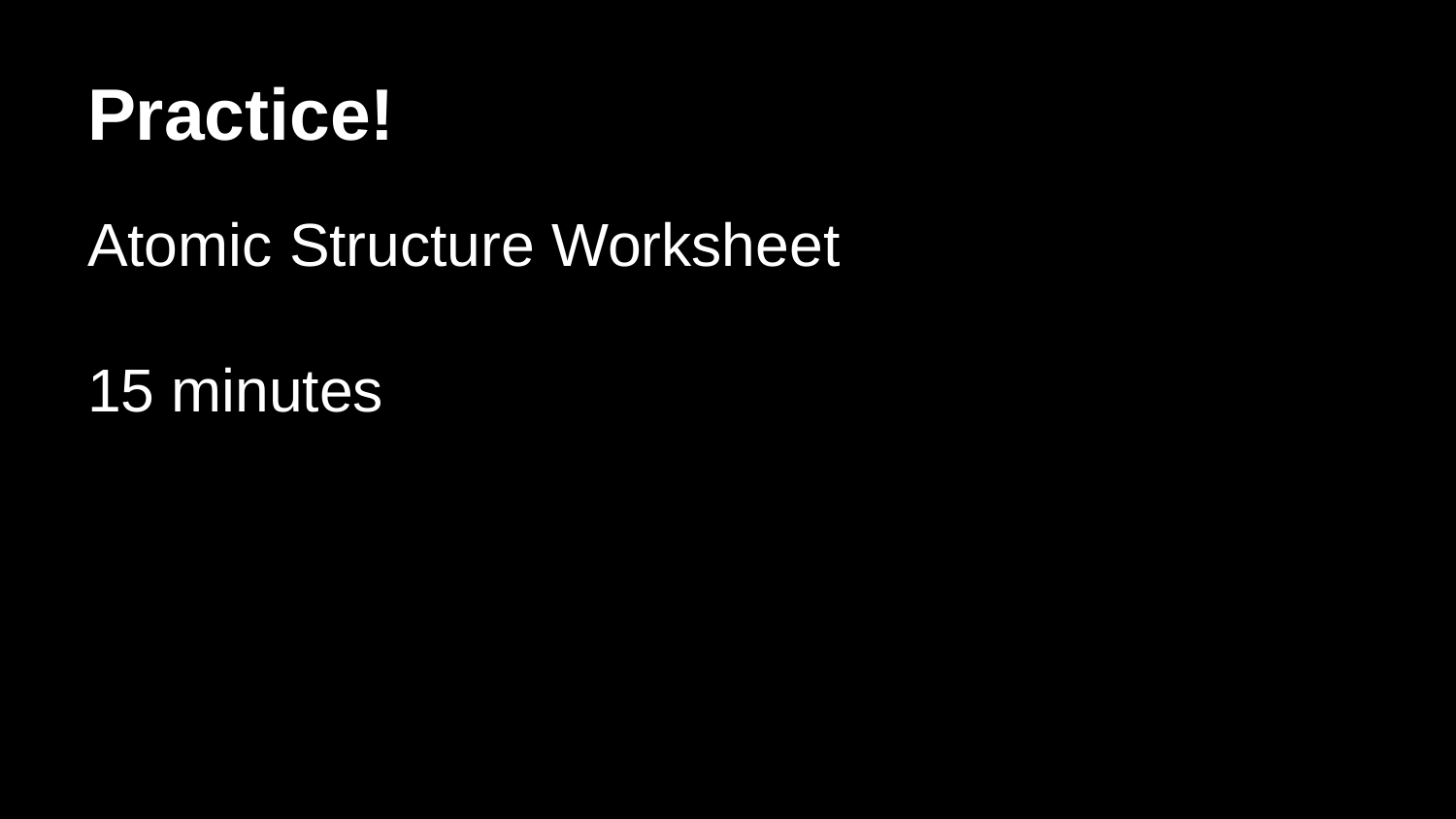

# Practice!
Atomic Structure Worksheet

15 minutes